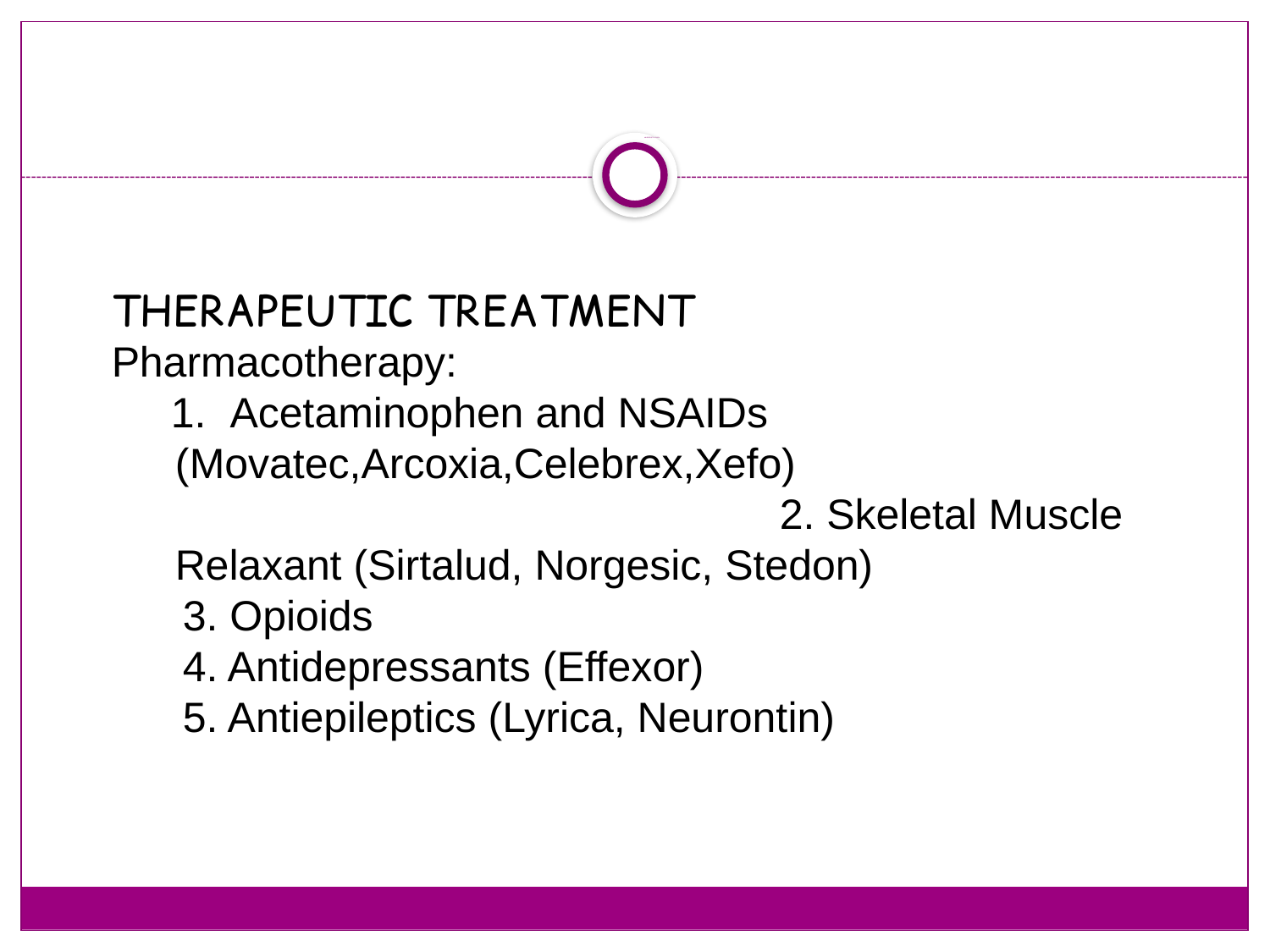

# MYOSCELETAL PAIN

THERAPEUTIC TREATMENT
Pharmacotherapy:
     1.  Acetaminophen and NSAIDs (Movatec,Arcoxia,Celebrex,Xefo)                                                                                 2. Skeletal Muscle Relaxant (Sirtalud, Norgesic, Stedon)
      3. Opioids
      4. Antidepressants (Effexor)
      5. Antiepileptics (Lyrica, Neurontin)